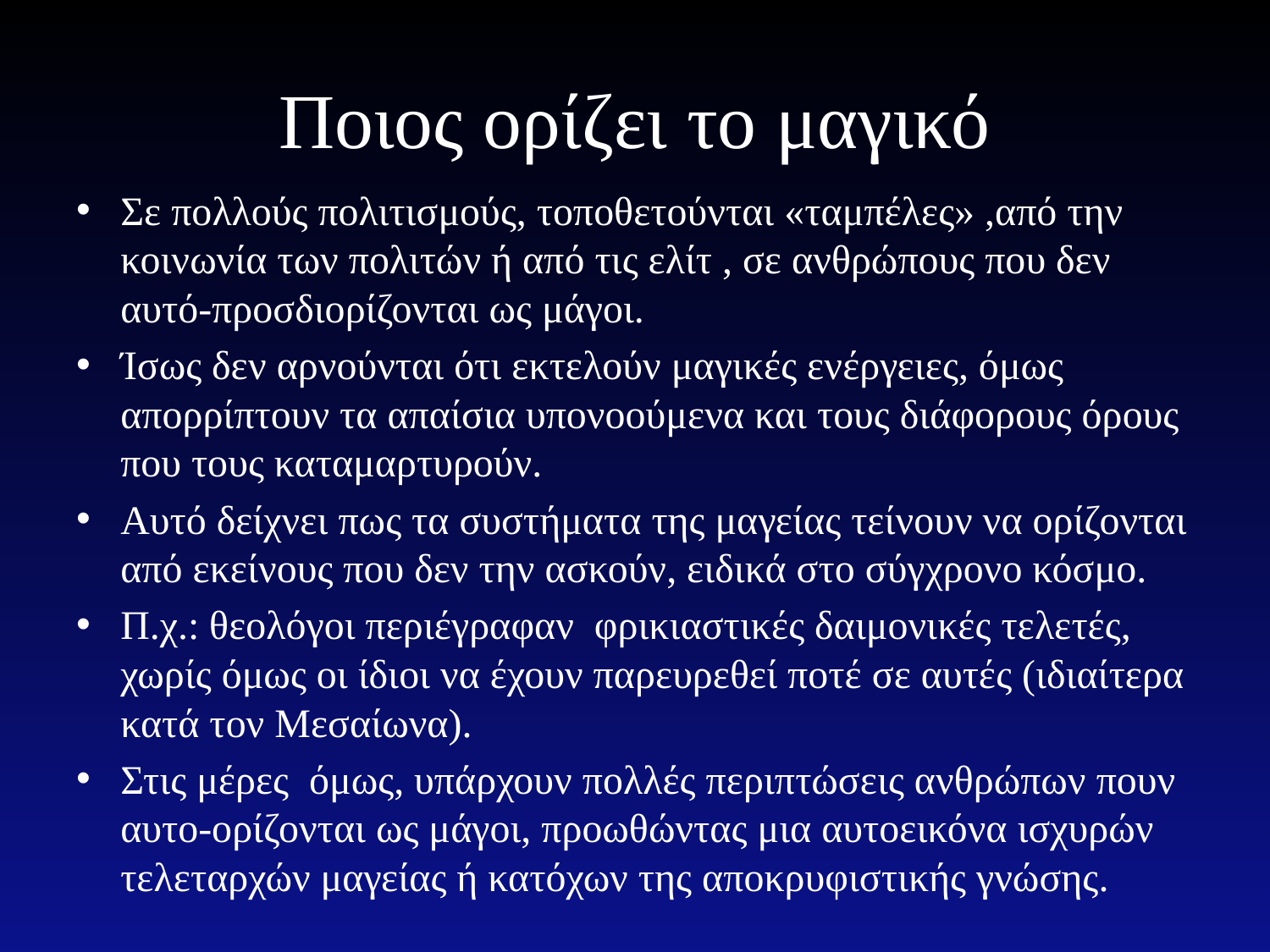

# Ποιος ορίζει το μαγικό
Σε πολλούς πολιτισμούς, τοποθετούνται «ταμπέλες» ,από την κοινωνία των πολιτών ή από τις ελίτ , σε ανθρώπους που δεν αυτό-προσδιορίζονται ως μάγοι.
Ίσως δεν αρνούνται ότι εκτελούν μαγικές ενέργειες, όμως απορρίπτουν τα απαίσια υπονοούμενα και τους διάφορους όρους που τους καταμαρτυρούν.
Αυτό δείχνει πως τα συστήματα της μαγείας τείνουν να ορίζονται από εκείνους που δεν την ασκούν, ειδικά στο σύγχρονο κόσμο.
Π.χ.: θεολόγοι περιέγραφαν  φρικιαστικές δαιμονικές τελετές, χωρίς όμως οι ίδιοι να έχουν παρευρεθεί ποτέ σε αυτές (ιδιαίτερα κατά τον Μεσαίωνα).
Στις μέρες  όμως, υπάρχουν πολλές περιπτώσεις ανθρώπων πουν αυτο-ορίζονται ως μάγοι, προωθώντας μια αυτοεικόνα ισχυρών τελεταρχών μαγείας ή κατόχων της αποκρυφιστικής γνώσης.